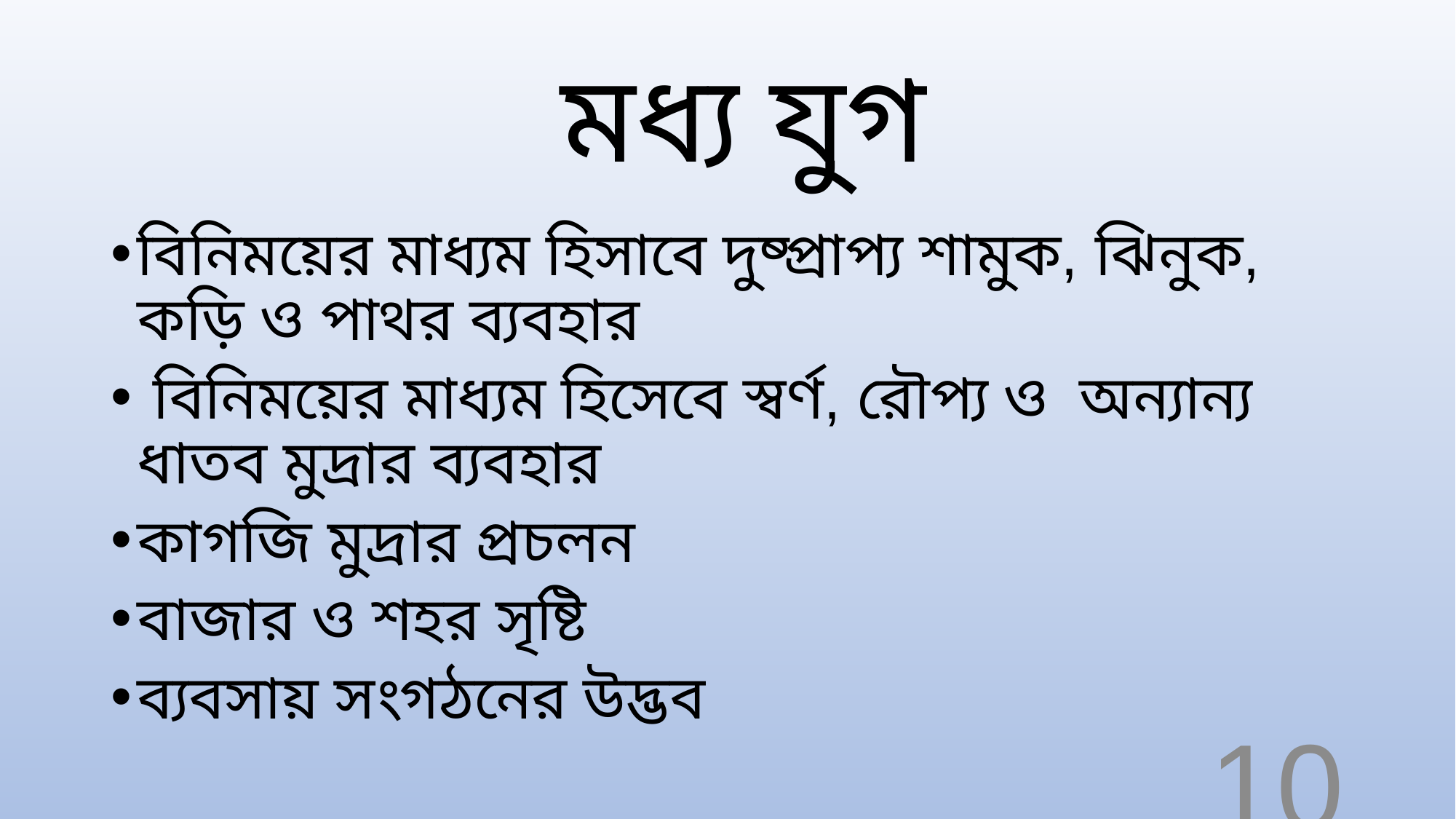

# মধ্য যুগ
বিনিময়ের মাধ্যম হিসাবে দুষ্প্রাপ্য শামুক, ঝিনুক, কড়ি ও পাথর ব্যবহার
 বিনিময়ের মাধ্যম হিসেবে স্বর্ণ, রৌপ্য ও  অন্যান্য ধাতব মুদ্রার ব্যবহার
কাগজি মুদ্রার প্রচলন
বাজার ও শহর সৃষ্টি
ব্যবসায় সংগঠনের উদ্ভব
10